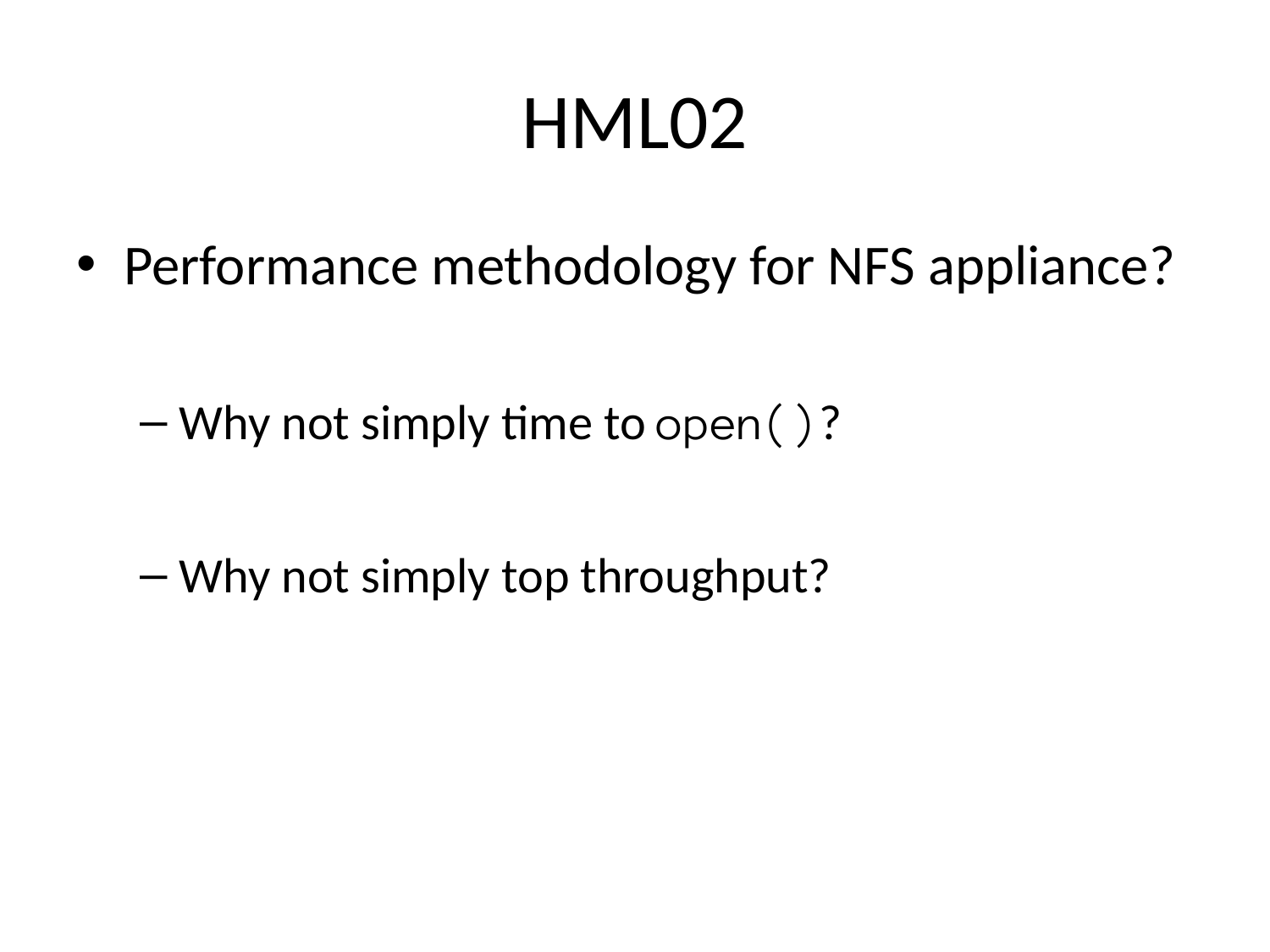

# HML02
Performance methodology for NFS appliance?

Why not simply time to open()?

Why not simply top throughput?